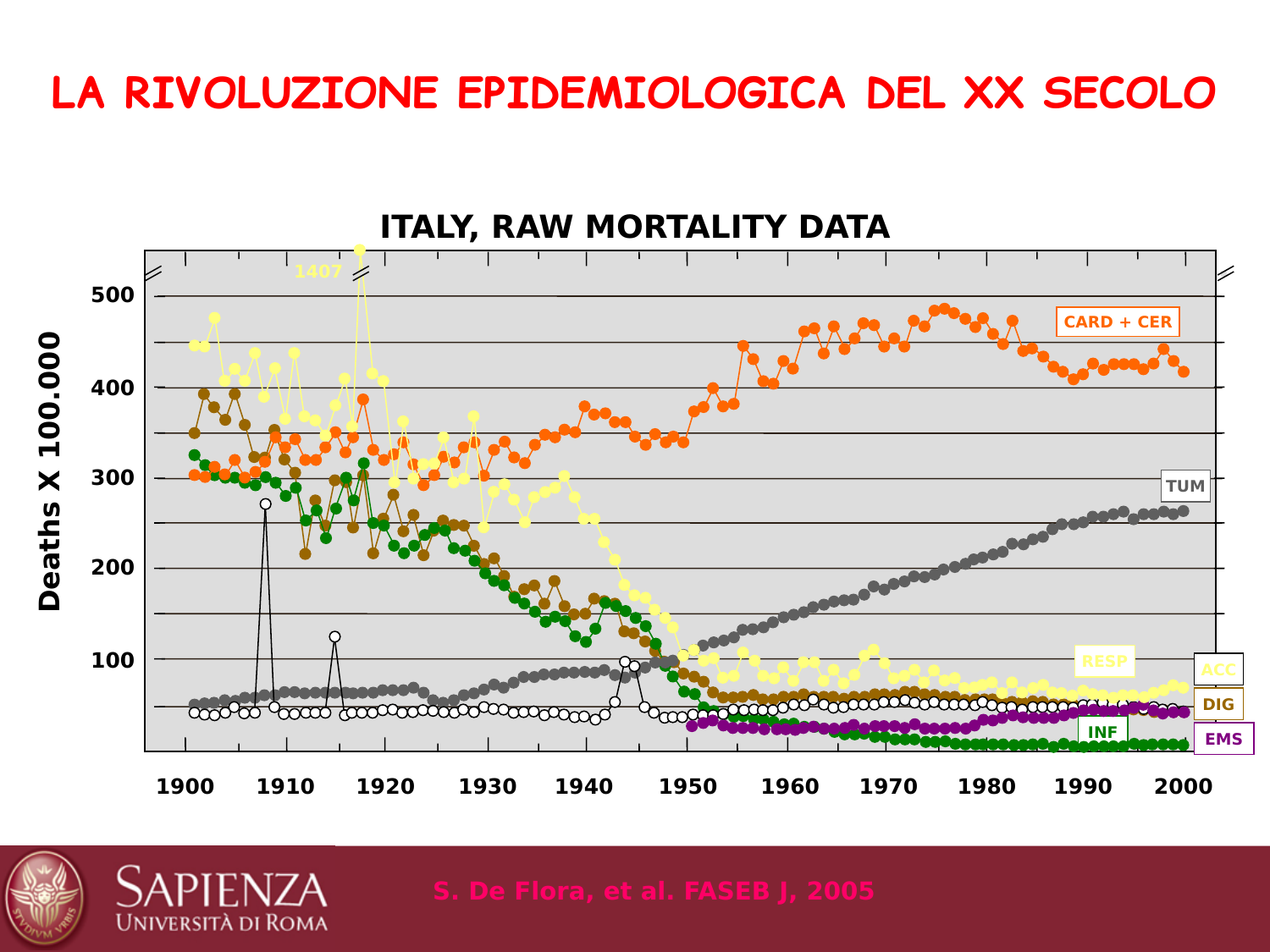

LA RIVOLUZIONE EPIDEMIOLOGICA DEL XX SECOLO
ITALY, RAW MORTALITY DATA

RESP
1407

500

CARD + CER
TUM

400

DIG

Deaths X 100.000

INF
300

ACC

200

100

EMS

0

1900
1910
1920
1930
1940
1950
1960
1970
1980
1990
2000
S. De Flora, et al. FASEB J, 2005